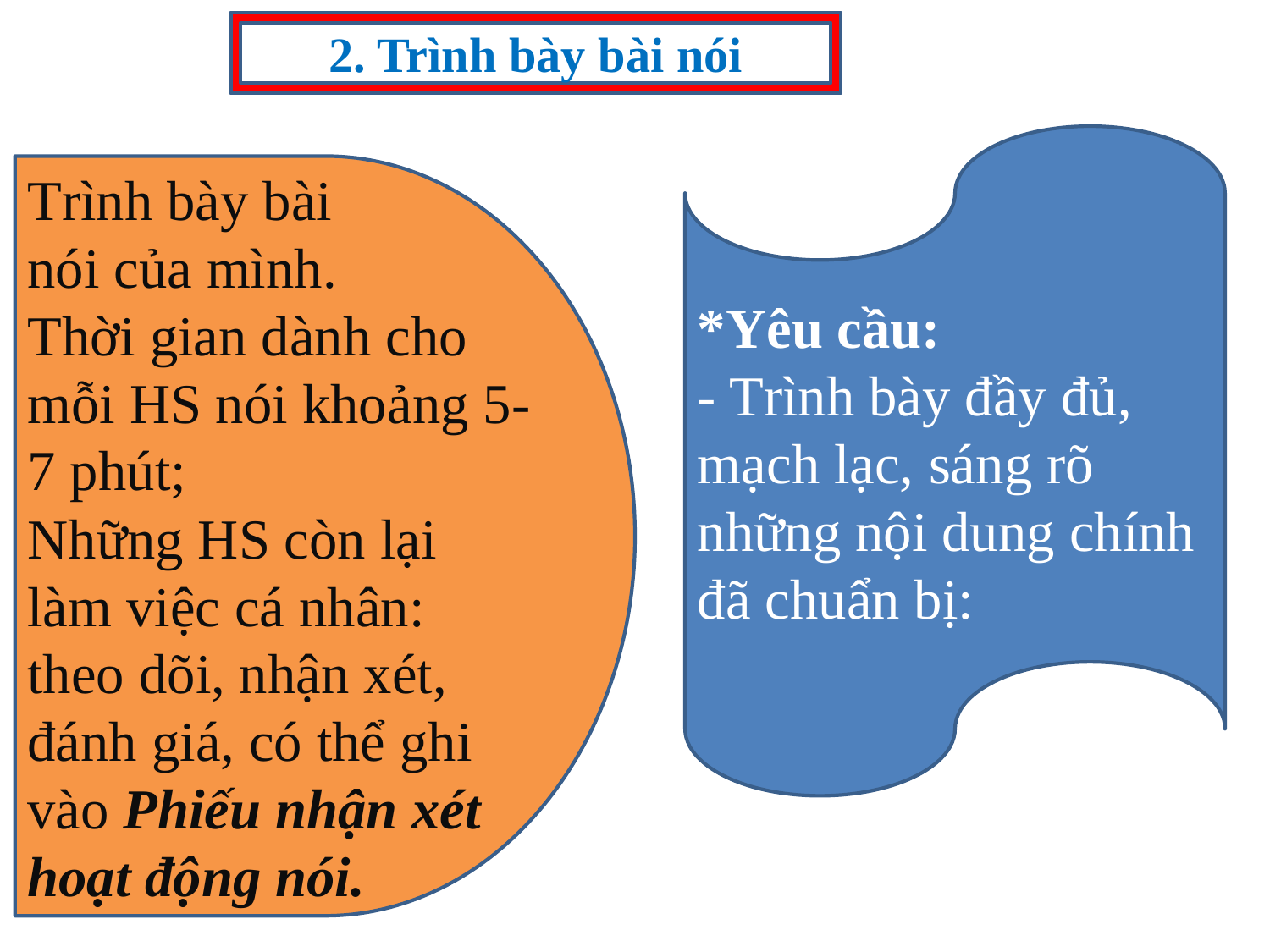

2. Trình bày bài nói
*Yêu cầu:
- Trình bày đầy đủ, mạch lạc, sáng rõ những nội dung chính đã chuẩn bị:
Trình bày bài
nói của mình.
Thời gian dành cho mỗi HS nói khoảng 5-7 phút;
Những HS còn lại làm việc cá nhân: theo dõi, nhận xét, đánh giá, có thể ghi vào Phiếu nhận xét hoạt động nói.